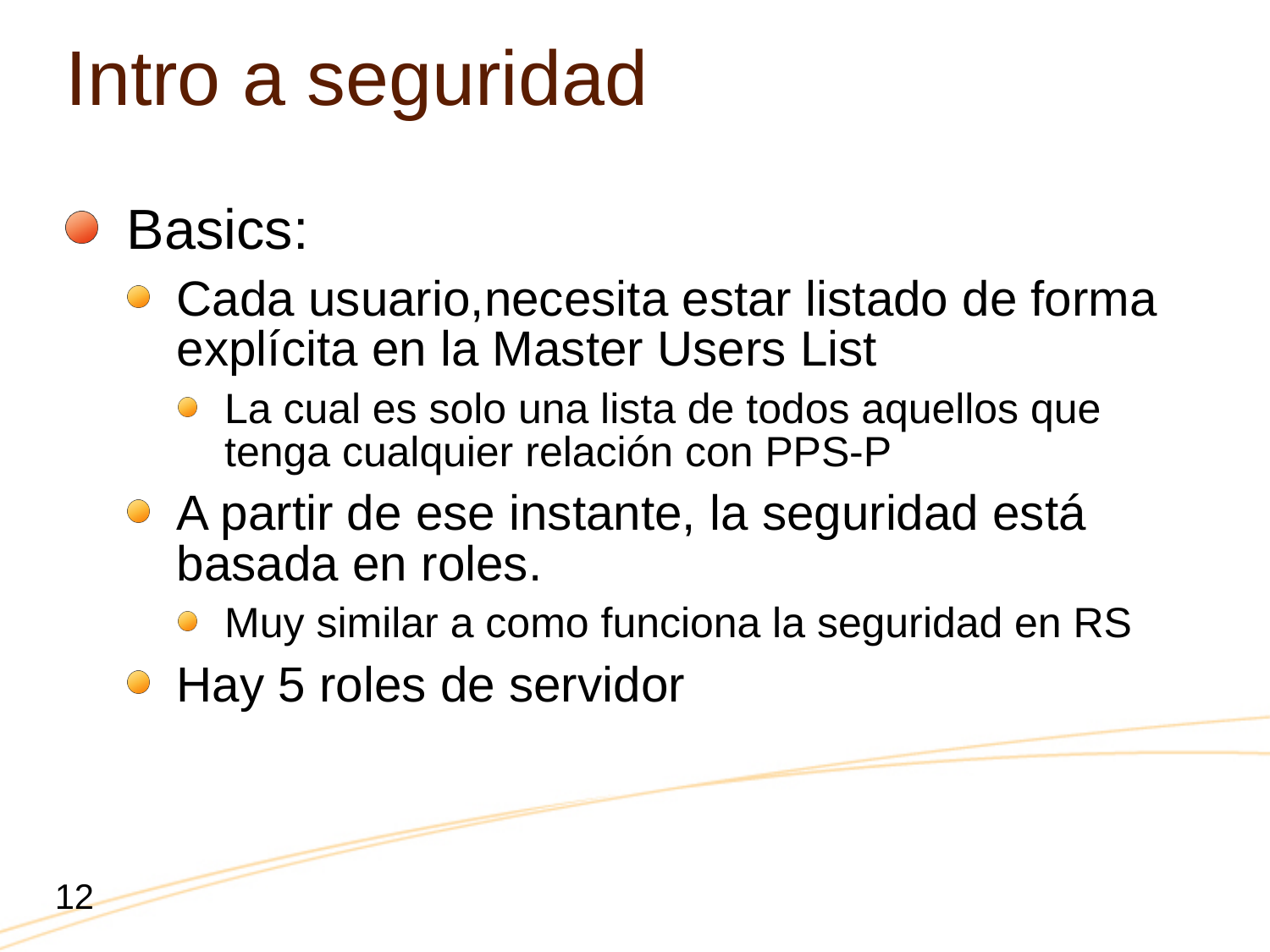

# Intro a seguridad
Basics:
Cada usuario,necesita estar listado de forma explícita en la Master Users List
La cual es solo una lista de todos aquellos que tenga cualquier relación con PPS-P
A partir de ese instante, la seguridad está basada en roles.
Muy similar a como funciona la seguridad en RS
Hay 5 roles de servidor
12